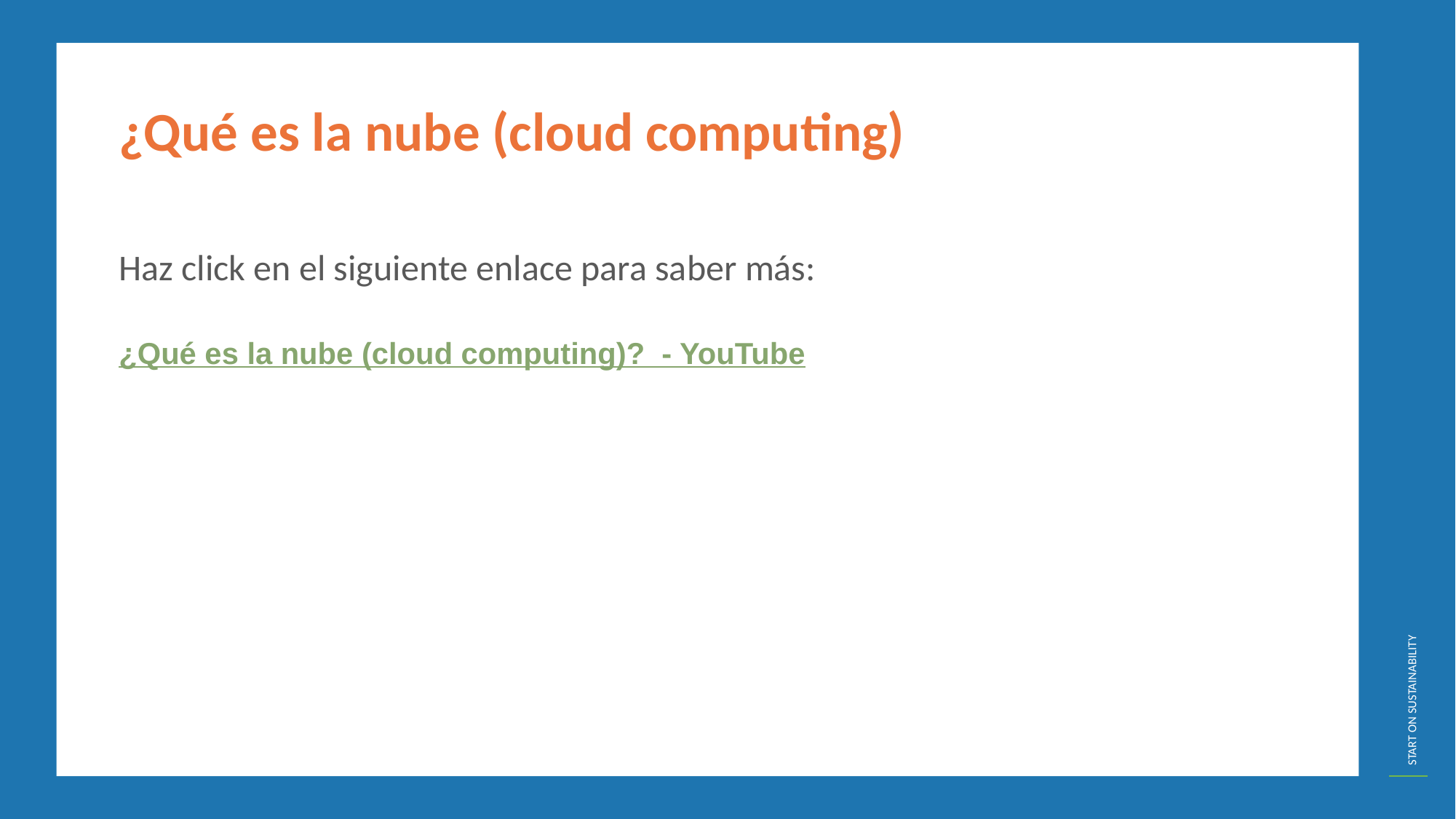

¿Qué es la nube (cloud computing)
Haz click en el siguiente enlace para saber más:

¿Qué es la nube (cloud computing)?  - YouTube